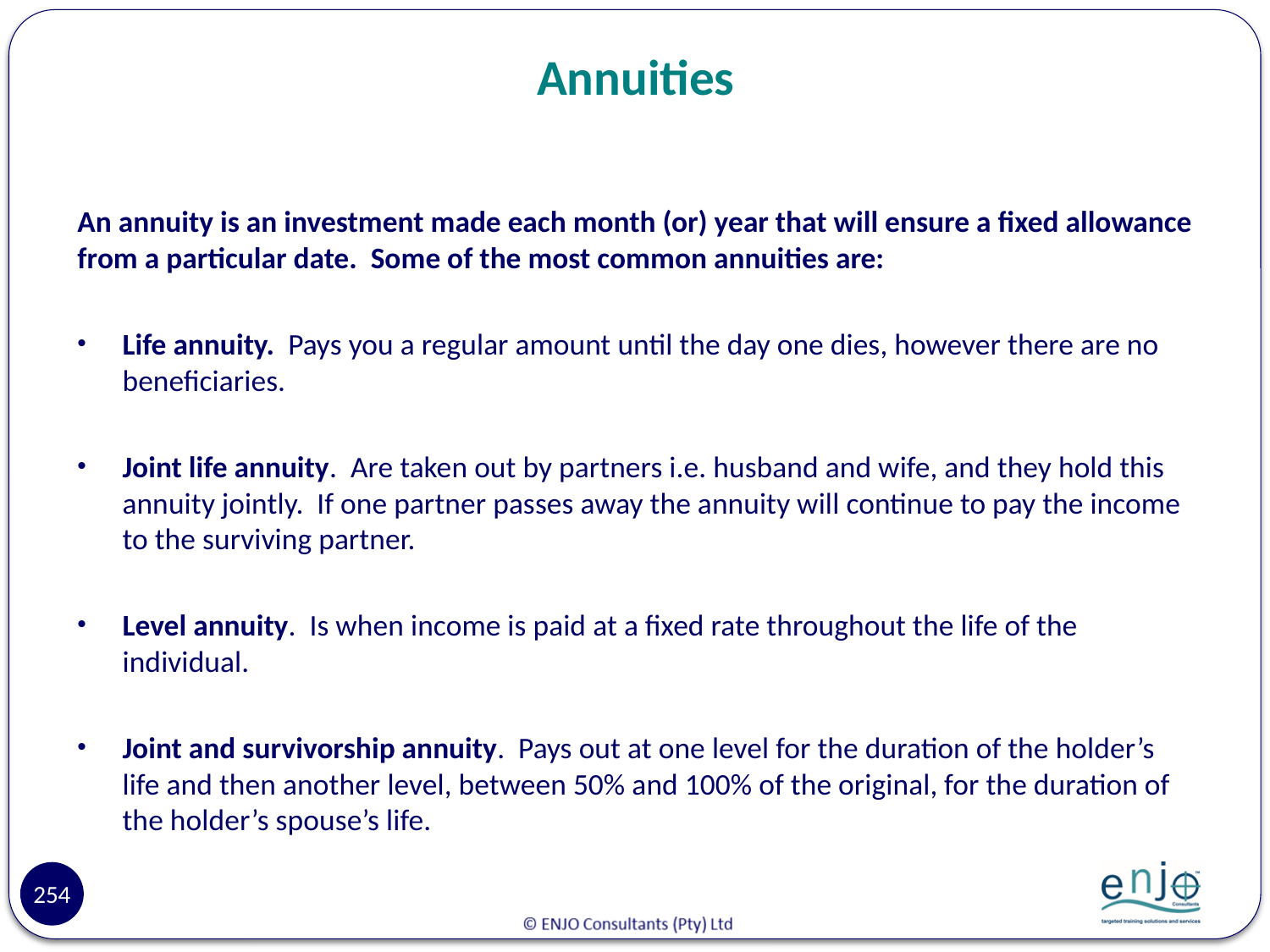

# Annuities
An annuity is an investment made each month (or) year that will ensure a fixed allowance from a particular date.  Some of the most common annuities are:

Life annuity.  Pays you a regular amount until the day one dies, however there are no beneficiaries.

Joint life annuity.  Are taken out by partners i.e. husband and wife, and they hold this annuity jointly.  If one partner passes away the annuity will continue to pay the income to the surviving partner.

Level annuity.  Is when income is paid at a fixed rate throughout the life of the individual.

Joint and survivorship annuity.  Pays out at one level for the duration of the holder’s life and then another level, between 50% and 100% of the original, for the duration of the holder’s spouse’s life.

254